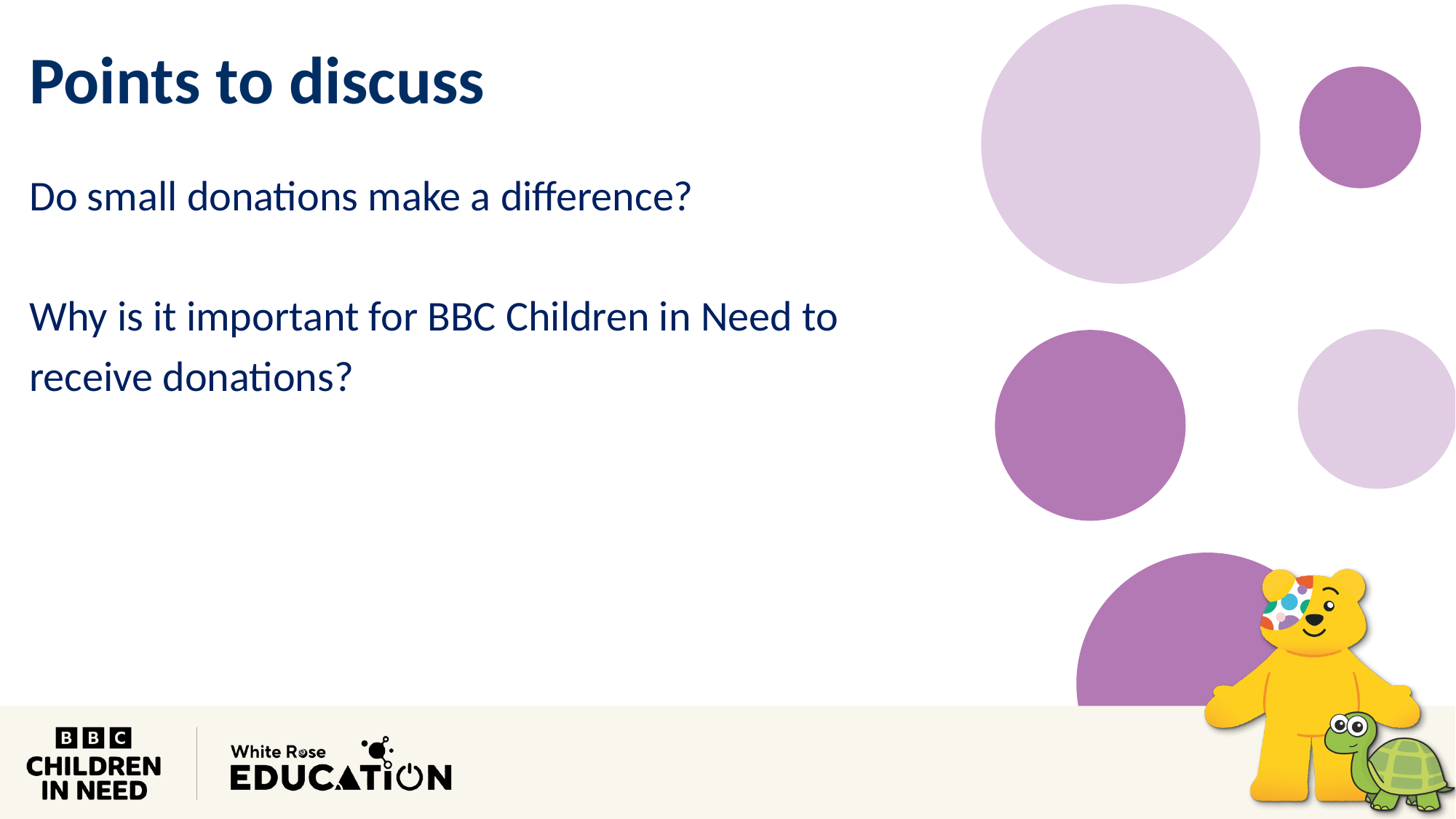

Points to discuss
Do small donations make a difference?

Why is it important for BBC Children in Need to
receive donations?